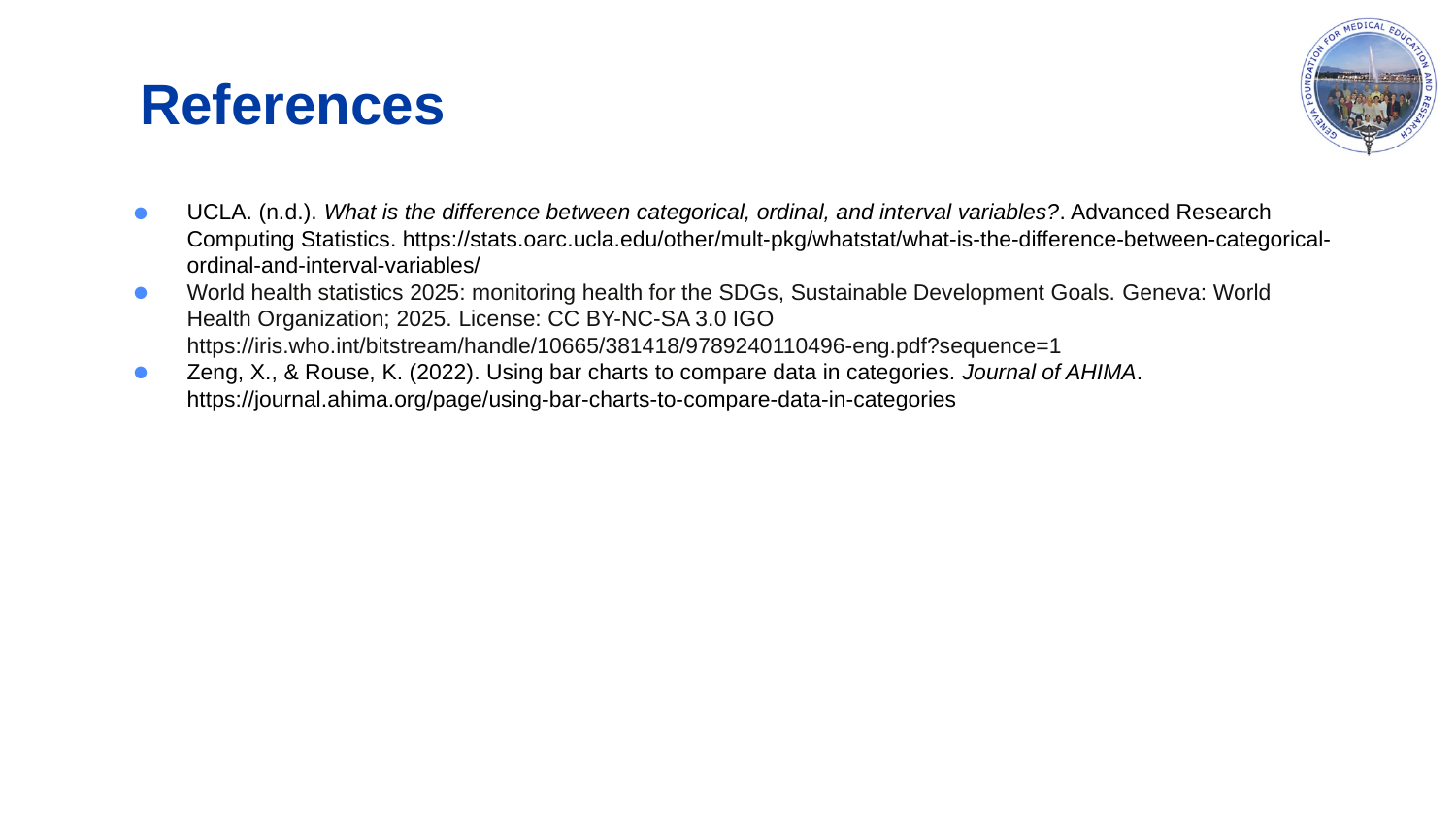

# References
UCLA. (n.d.). What is the difference between categorical, ordinal, and interval variables?. Advanced Research Computing Statistics. https://stats.oarc.ucla.edu/other/mult-pkg/whatstat/what-is-the-difference-between-categorical-ordinal-and-interval-variables/
World health statistics 2025: monitoring health for the SDGs, Sustainable Development Goals. Geneva: World Health Organization; 2025. License: CC BY-NC-SA 3.0 IGO  https://iris.who.int/bitstream/handle/10665/381418/9789240110496-eng.pdf?sequence=1
Zeng, X., & Rouse, K. (2022). Using bar charts to compare data in categories. Journal of AHIMA. https://journal.ahima.org/page/using-bar-charts-to-compare-data-in-categories